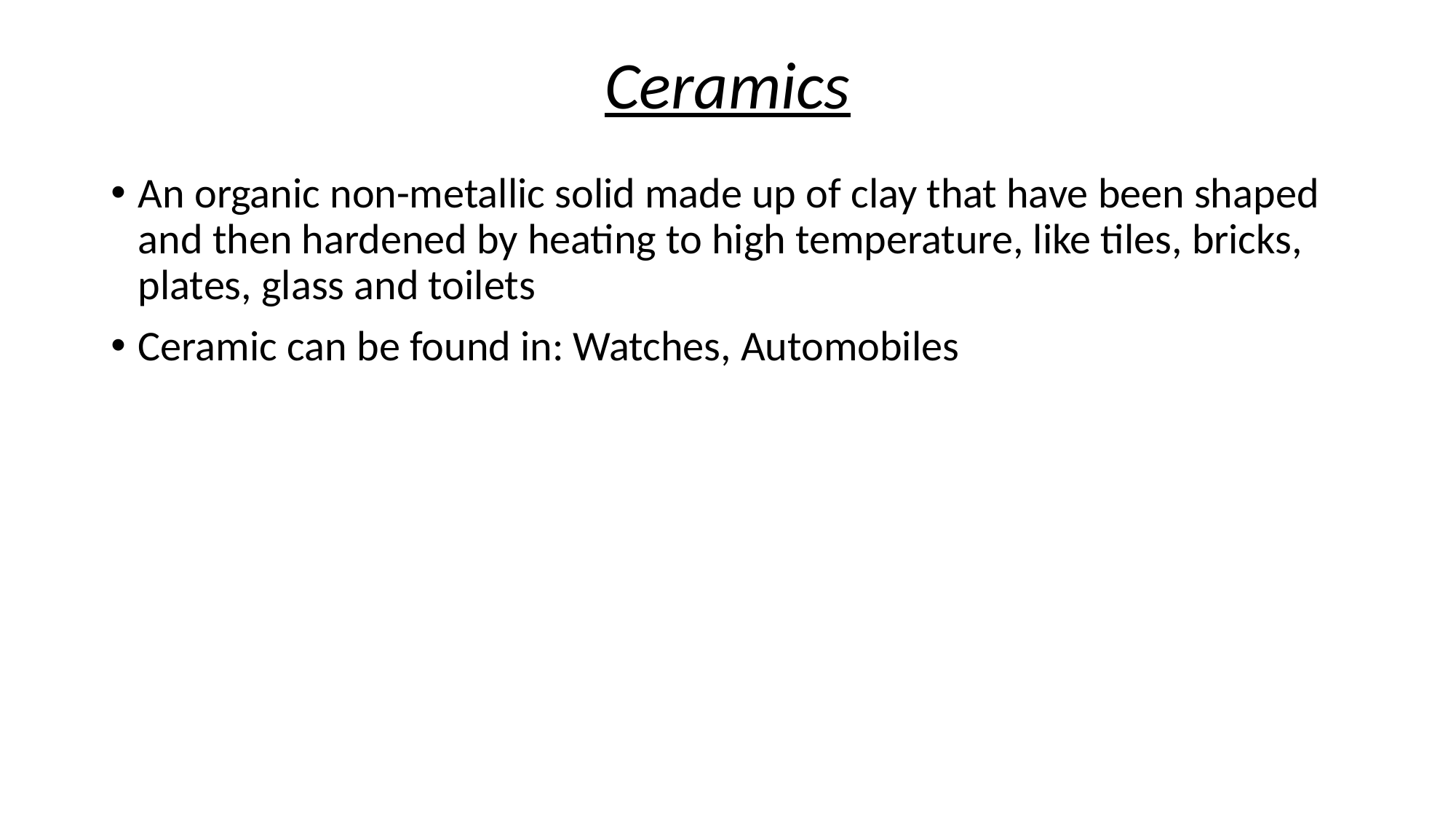

# Ceramics
An organic non-metallic solid made up of clay that have been shaped and then hardened by heating to high temperature, like tiles, bricks, plates, glass and toilets
Ceramic can be found in: Watches, Automobiles